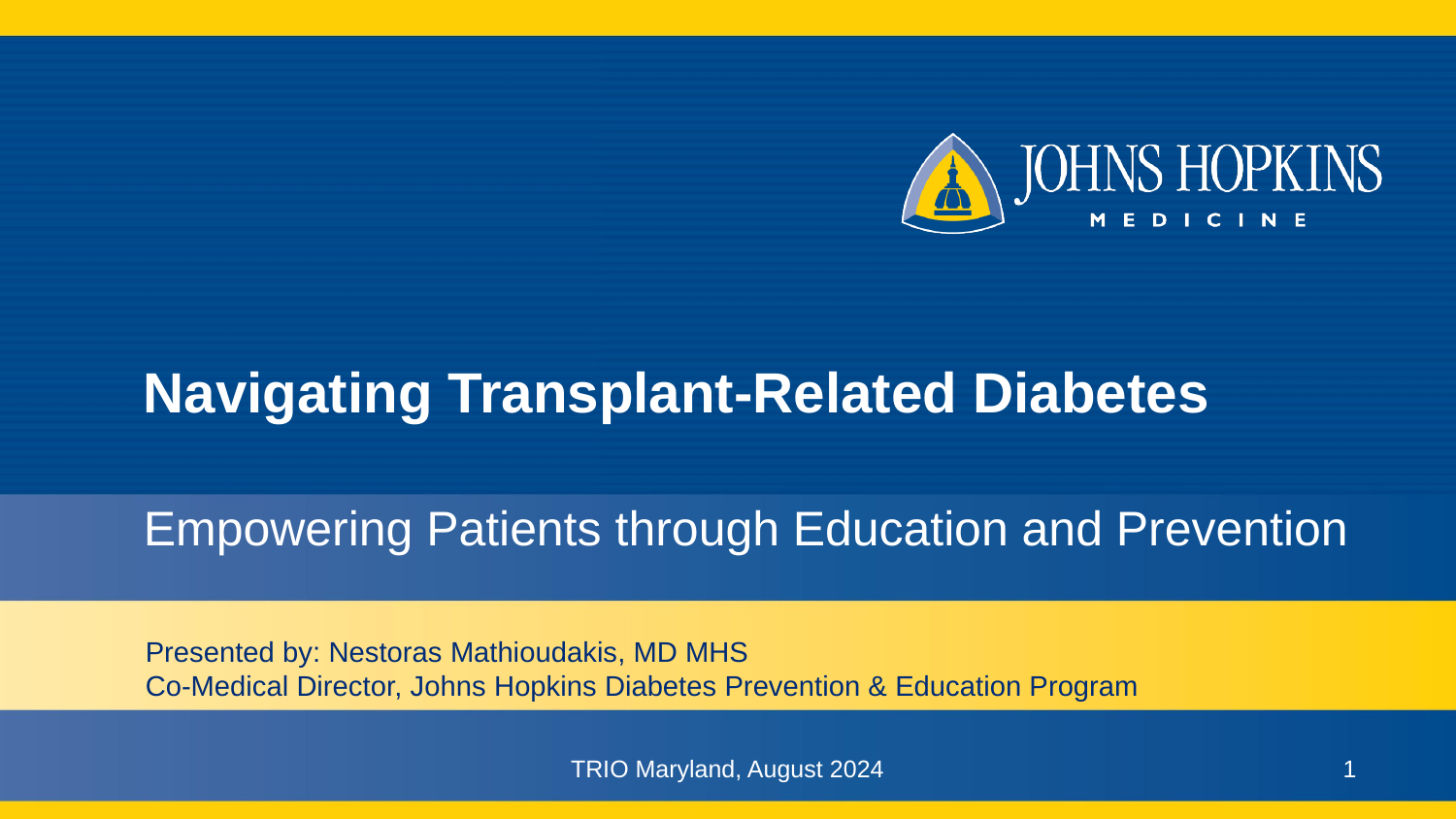

# Navigating Transplant-Related Diabetes
Empowering Patients through Education and Prevention

Presented by: Nestoras Mathioudakis, MD MHS
Co-Medical Director, Johns Hopkins Diabetes Prevention & Education Program
TRIO Maryland, August 2024
1